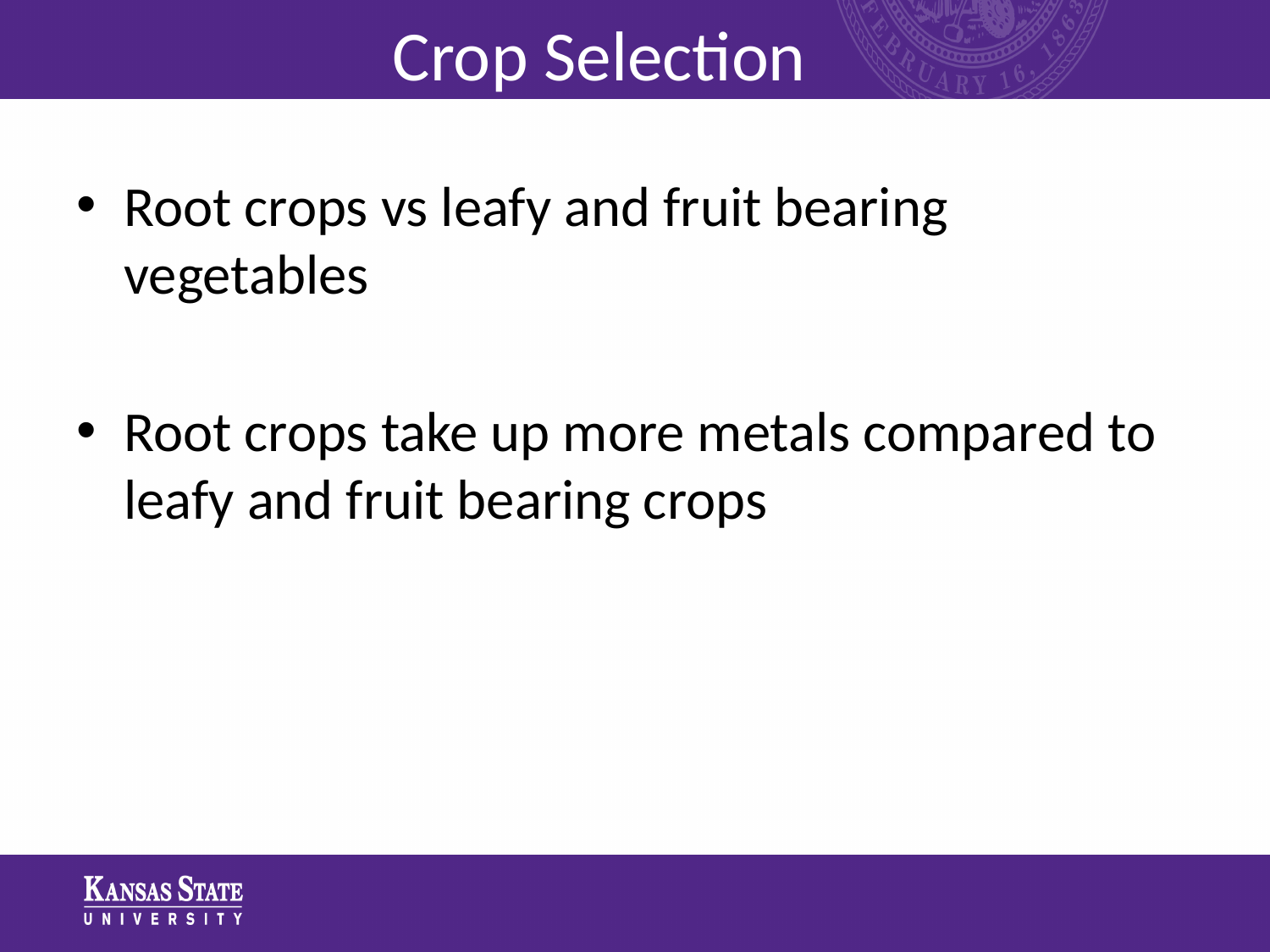

# Crop Selection
Root crops vs leafy and fruit bearing vegetables

Root crops take up more metals compared to leafy and fruit bearing crops